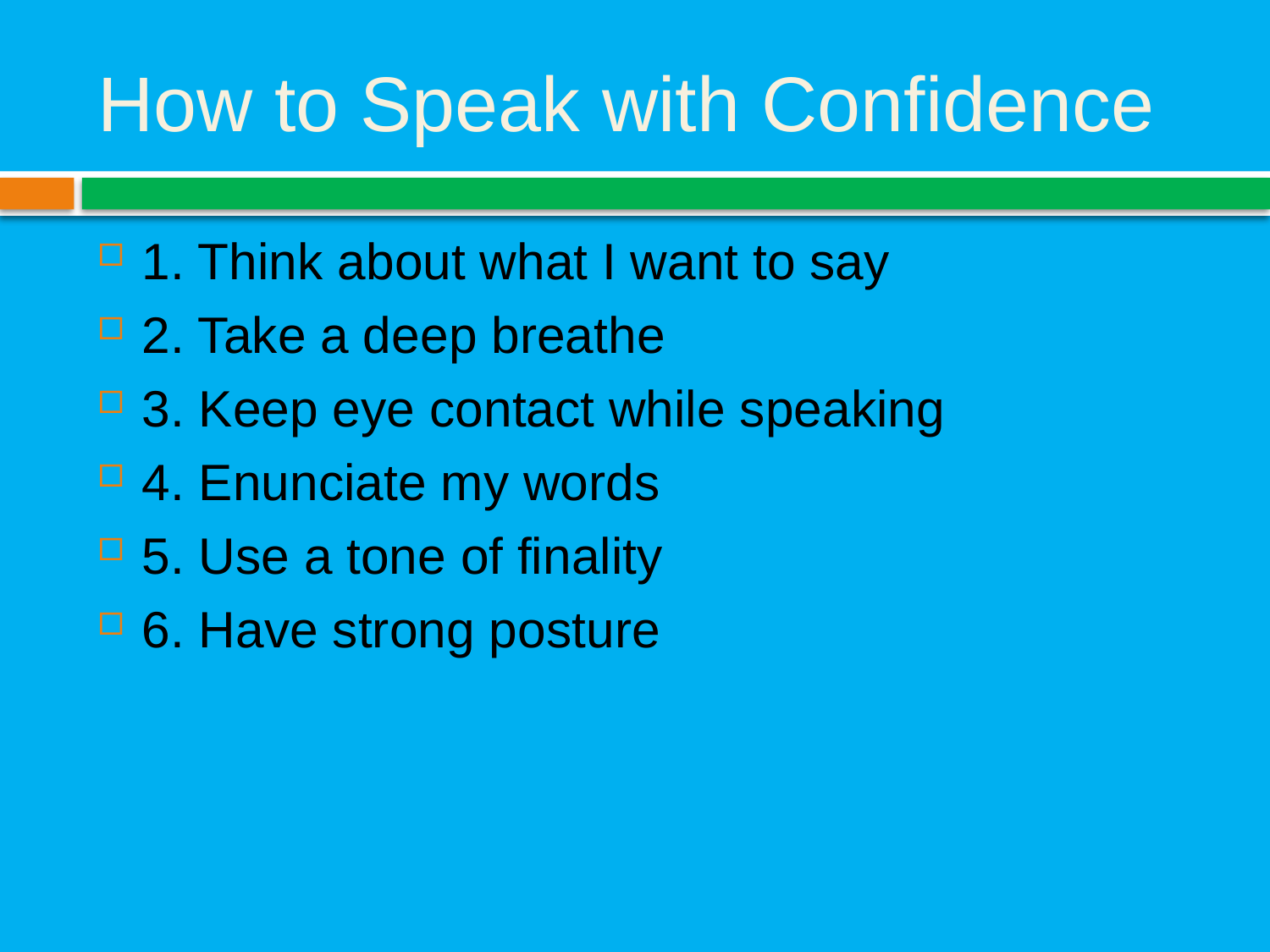

# How to Speak with Confidence
1. Think about what I want to say
2. Take a deep breathe
3. Keep eye contact while speaking
4. Enunciate my words
5. Use a tone of finality
6. Have strong posture